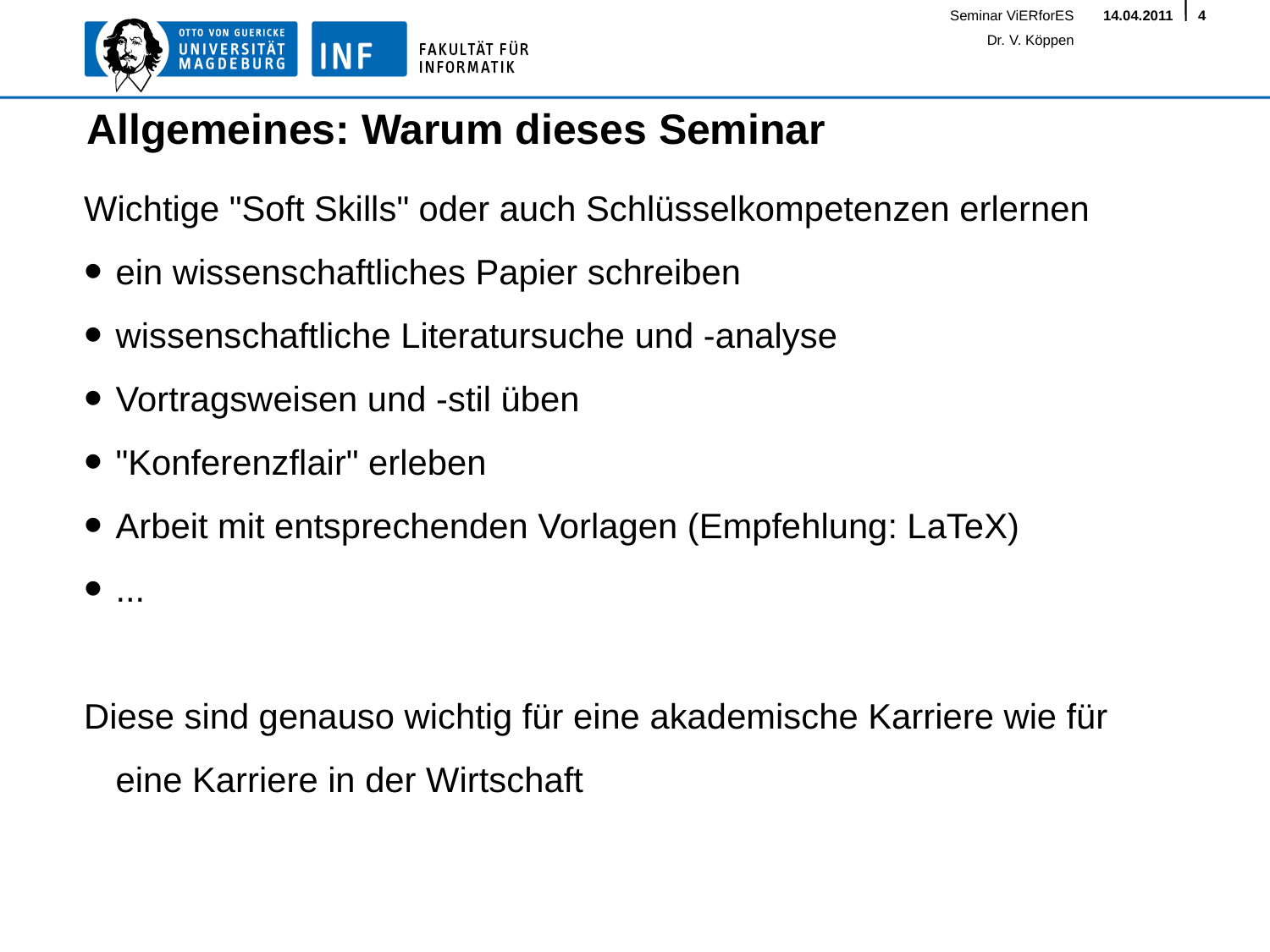

# Allgemeines: Warum dieses Seminar
Wichtige "Soft Skills" oder auch Schlüsselkompetenzen erlernen
ein wissenschaftliches Papier schreiben
wissenschaftliche Literatursuche und -analyse
Vortragsweisen und -stil üben
"Konferenzflair" erleben
Arbeit mit entsprechenden Vorlagen (Empfehlung: LaTeX)
...

Diese sind genauso wichtig für eine akademische Karriere wie für eine Karriere in der Wirtschaft